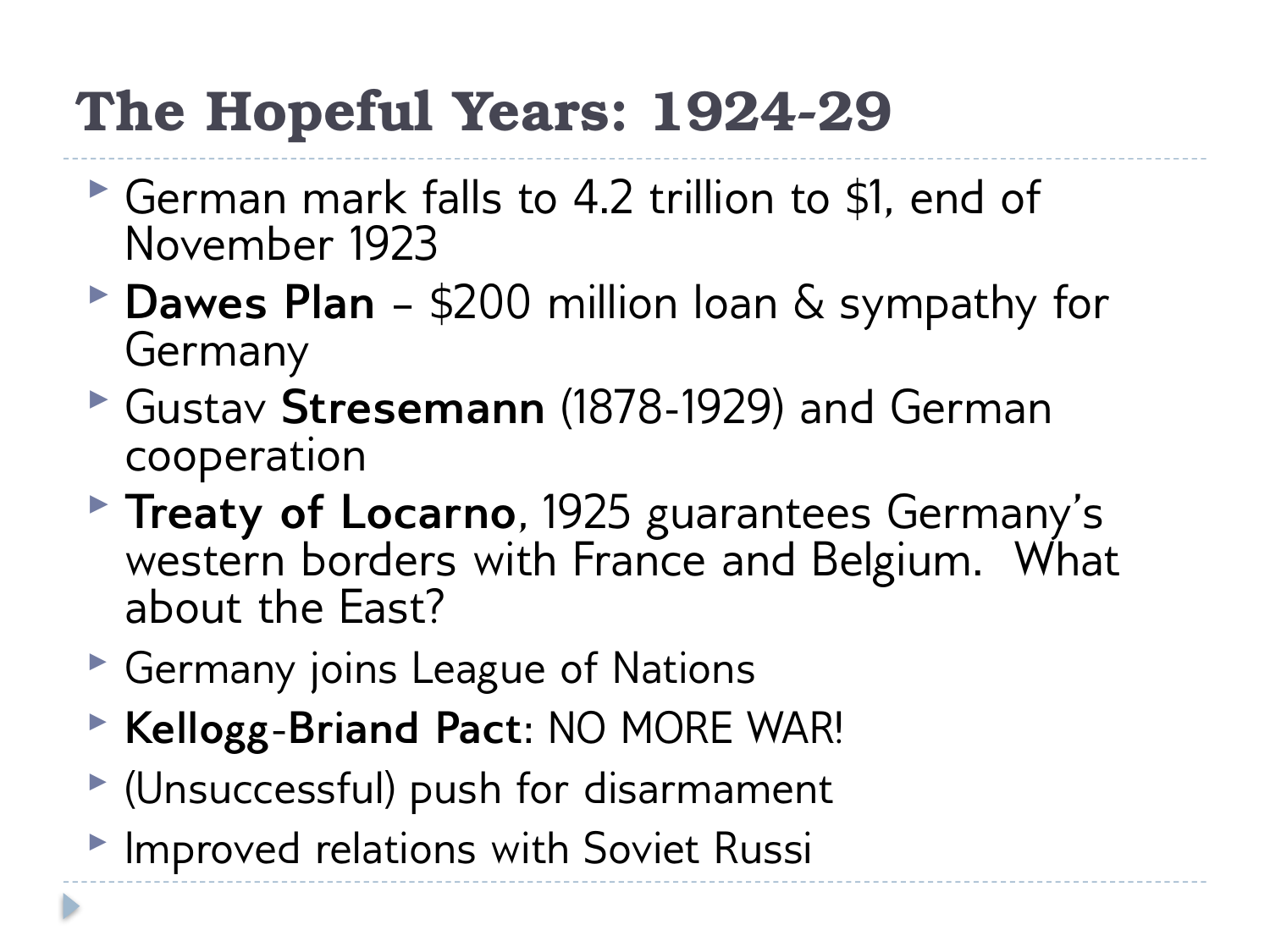

# The Hopeful Years: 1924-29
German mark falls to 4.2 trillion to $1, end of November 1923
Dawes Plan – $200 million loan & sympathy for Germany
Gustav Stresemann (1878-1929) and German cooperation
Treaty of Locarno, 1925 guarantees Germany’s western borders with France and Belgium.  What about the East?
Germany joins League of Nations
Kellogg-Briand Pact: NO MORE WAR!
(Unsuccessful) push for disarmament
Improved relations with Soviet Russi